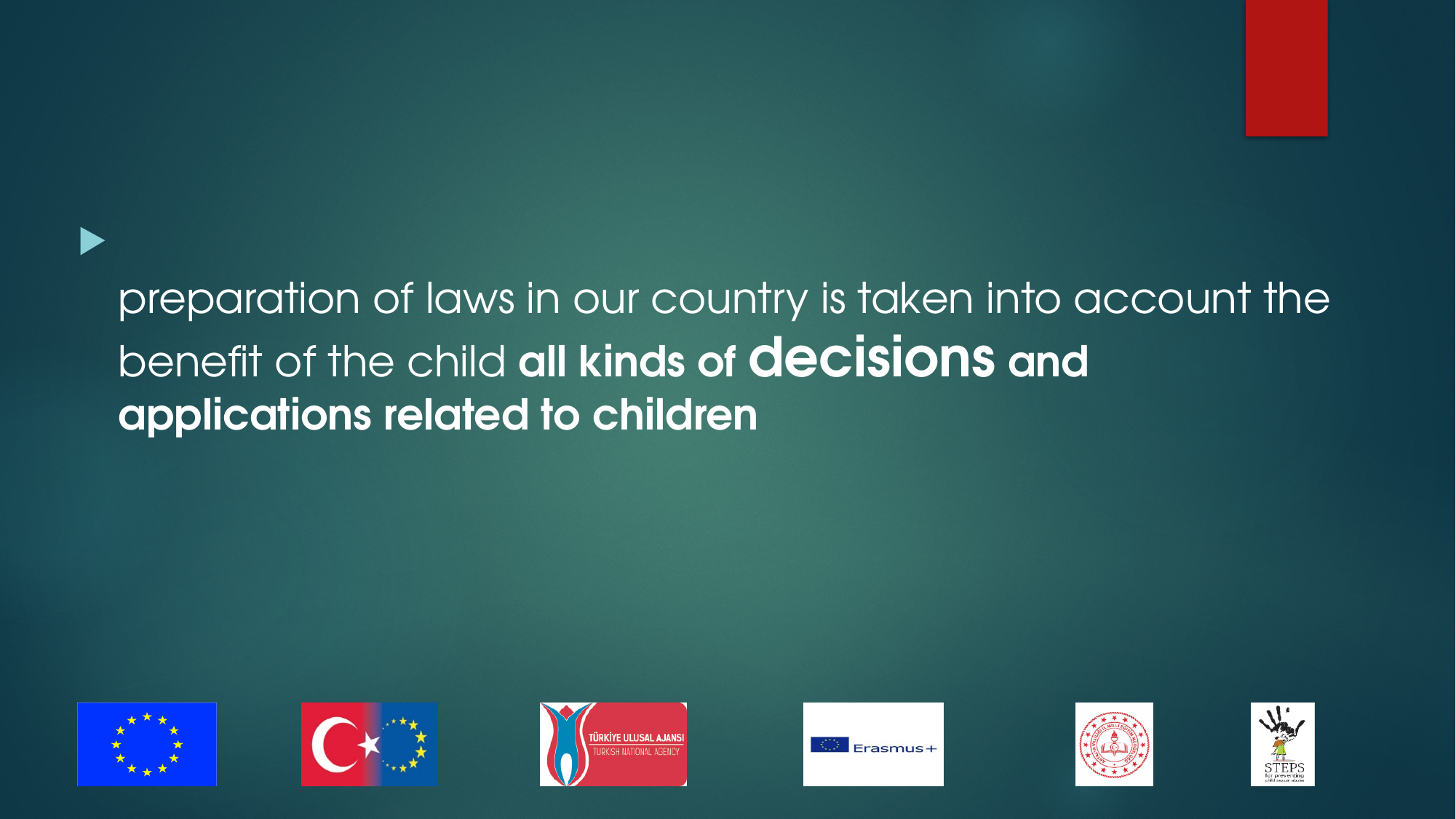

preparation of laws in our country is taken into account the benefit of the child all kinds of decisions and applications related to children
#